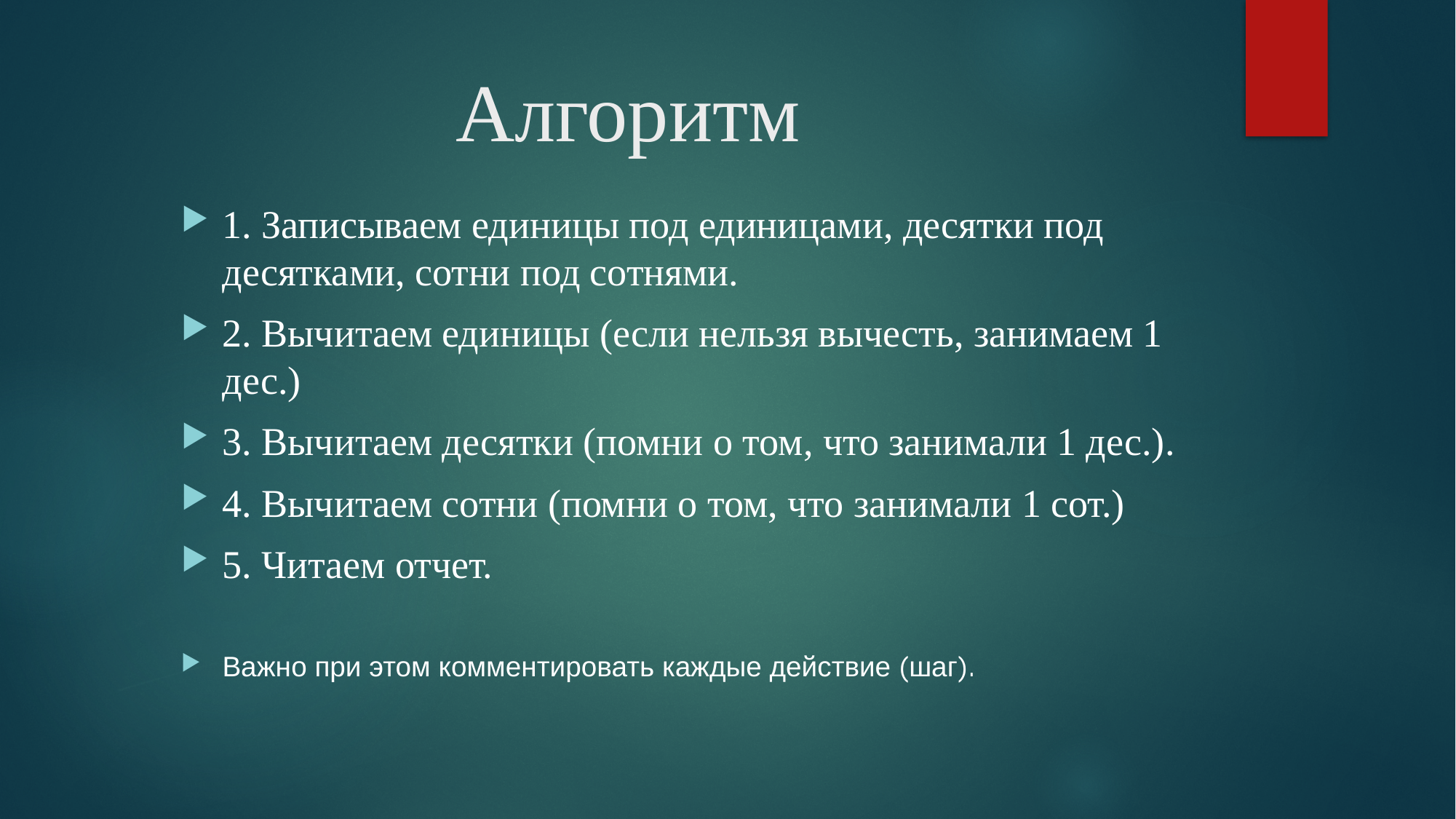

# Алгоритм
1. Записываем единицы под единицами, десятки под десятками, сотни под сотнями.
2. Вычитаем единицы (если нельзя вычесть, занимаем 1 дес.)
3. Вычитаем десятки (помни о том, что занимали 1 дес.).
4. Вычитаем сотни (помни о том, что занимали 1 сот.)
5. Читаем отчет.

Важно при этом комментировать каждые действие (шаг).